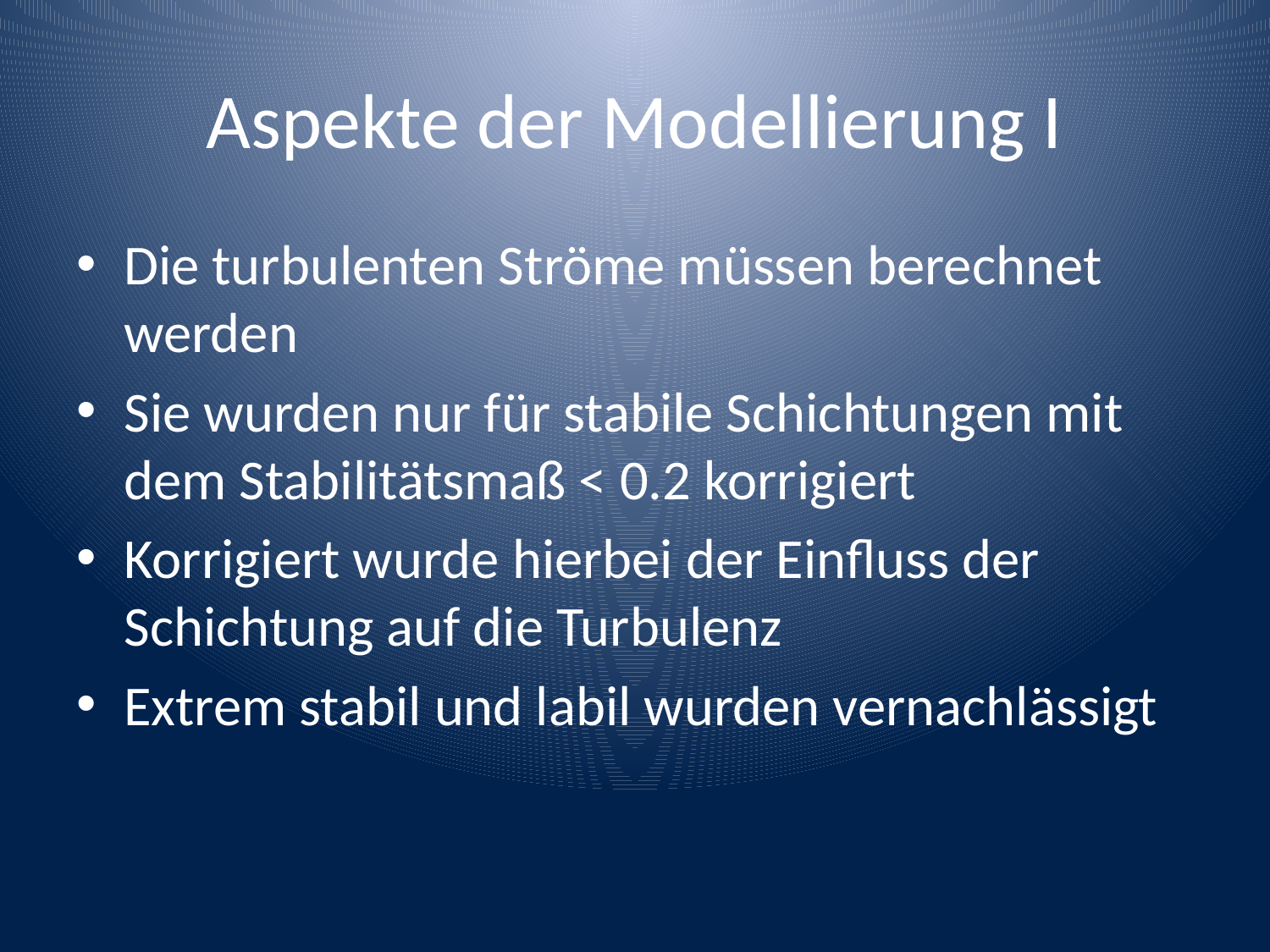

# Aspekte der Modellierung I
Die turbulenten Ströme müssen berechnet werden
Sie wurden nur für stabile Schichtungen mit dem Stabilitätsmaß < 0.2 korrigiert
Korrigiert wurde hierbei der Einfluss der Schichtung auf die Turbulenz
Extrem stabil und labil wurden vernachlässigt